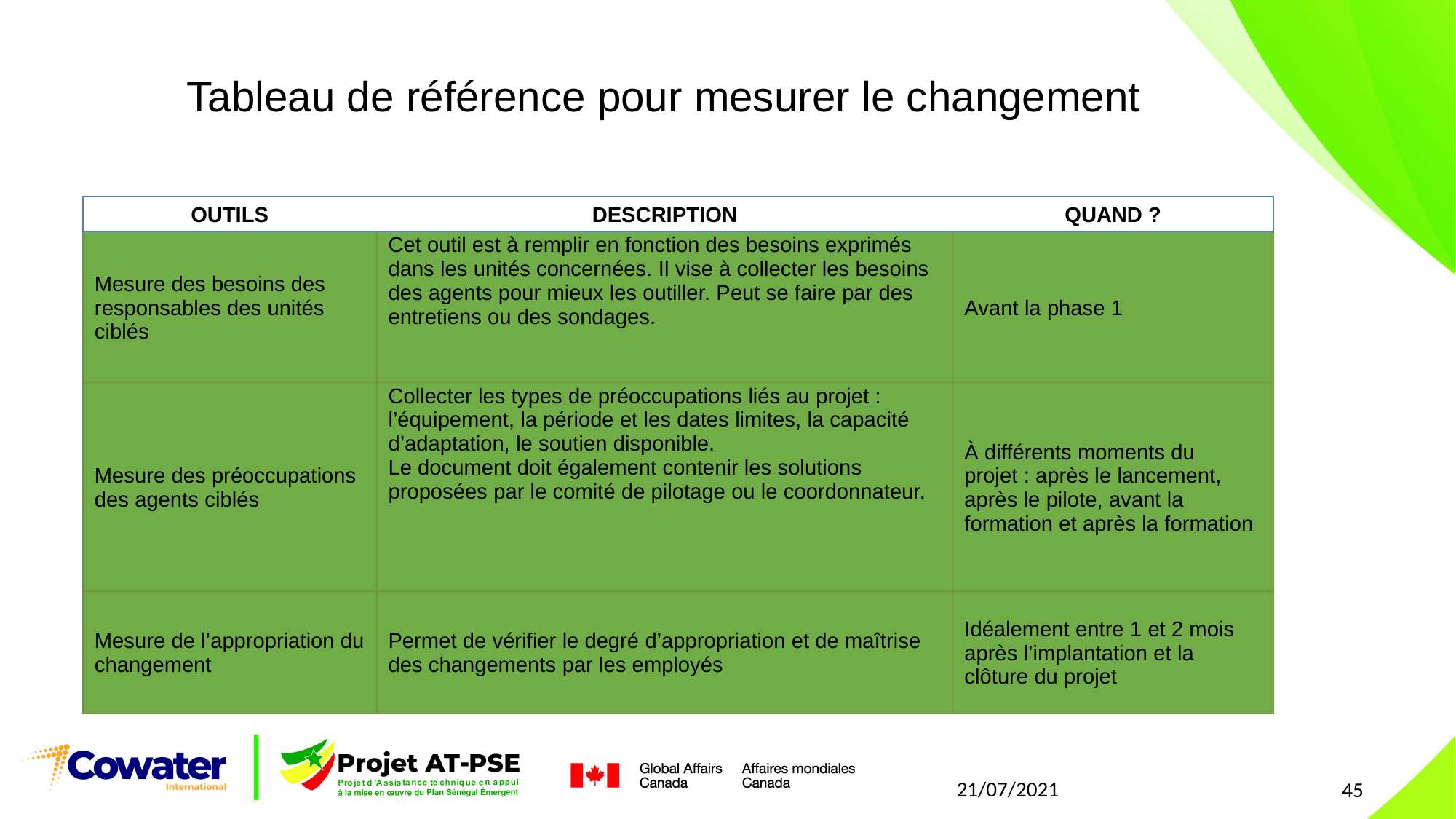

Tableau de référence pour mesurer le changement
| Outils | Description | Quand ? |
| --- | --- | --- |
| Mesure des besoins des responsables des unités ciblés | Cet outil est à remplir en fonction des besoins exprimés dans les unités concernées. Il vise à collecter les besoins des agents pour mieux les outiller. Peut se faire par des entretiens ou des sondages. | Avant la phase 1 |
| Mesure des préoccupations des agents ciblés | Collecter les types de préoccupations liés au projet : l’équipement, la période et les dates limites, la capacité d’adaptation, le soutien disponible. Le document doit également contenir les solutions proposées par le comité de pilotage ou le coordonnateur. | À différents moments du projet : après le lancement, après le pilote, avant la formation et après la formation |
| Mesure de l’appropriation du changement | Permet de vérifier le degré d’appropriation et de maîtrise des changements par les employés | Idéalement entre 1 et 2 mois après l’implantation et la clôture du projet |
21/07/2021
45